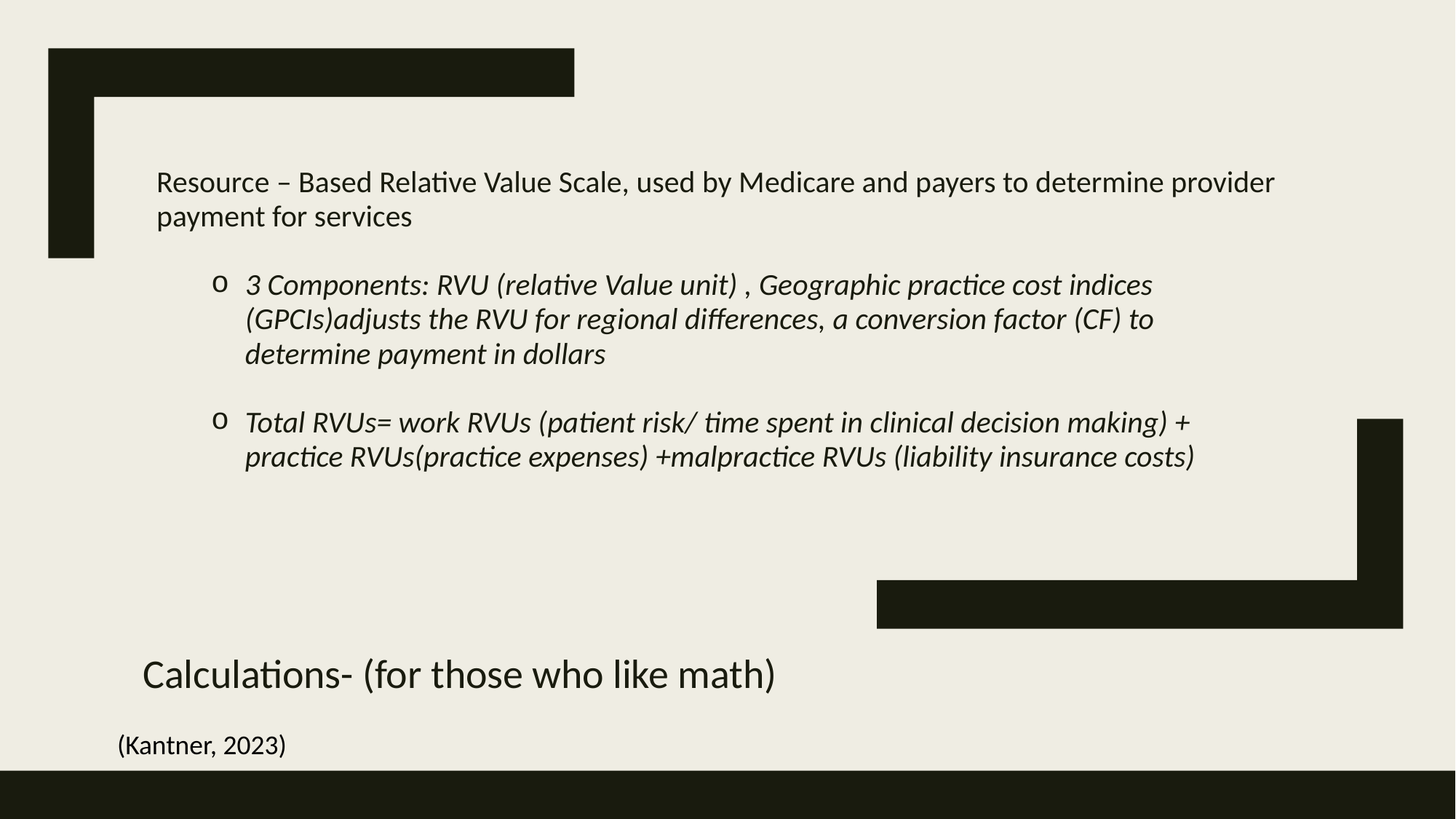

Resource – Based Relative Value Scale, used by Medicare and payers to determine provider payment for services

3 Components: RVU (relative Value unit) , Geographic practice cost indices (GPCIs)adjusts the RVU for regional differences, a conversion factor (CF) to determine payment in dollars

Total RVUs= work RVUs (patient risk/ time spent in clinical decision making) + practice RVUs(practice expenses) +malpractice RVUs (liability insurance costs)

# Calculations- (for those who like math)
(Kantner, 2023)